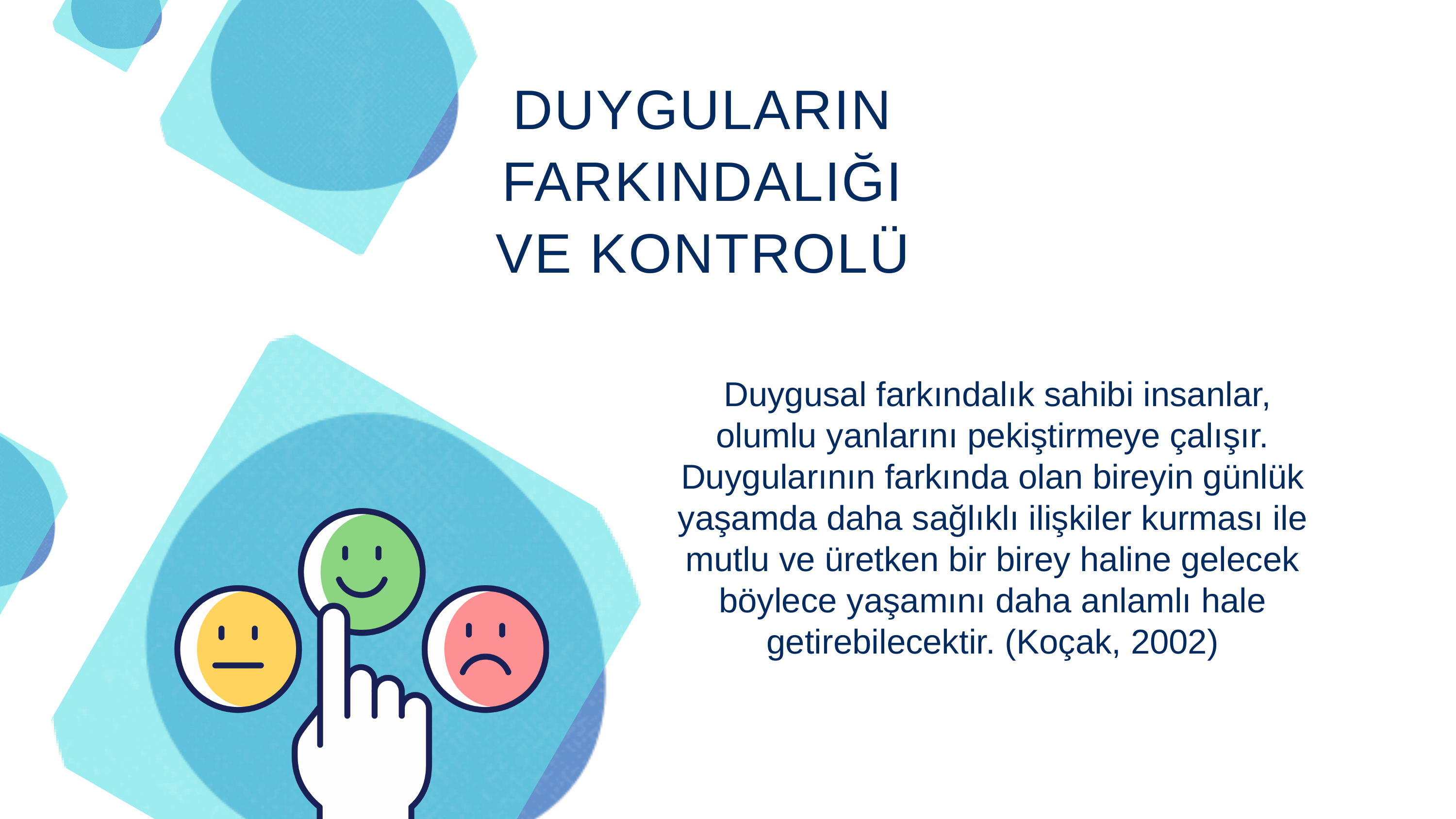

DUYGULARIN FARKINDALIĞI VE KONTROLÜ
 Duygusal farkındalık sahibi insanlar, olumlu yanlarını pekiştirmeye çalışır. Duygularının farkında olan bireyin günlük yaşamda daha sağlıklı ilişkiler kurması ile mutlu ve üretken bir birey haline gelecek böylece yaşamını daha anlamlı hale getirebilecektir. (Koçak, 2002)